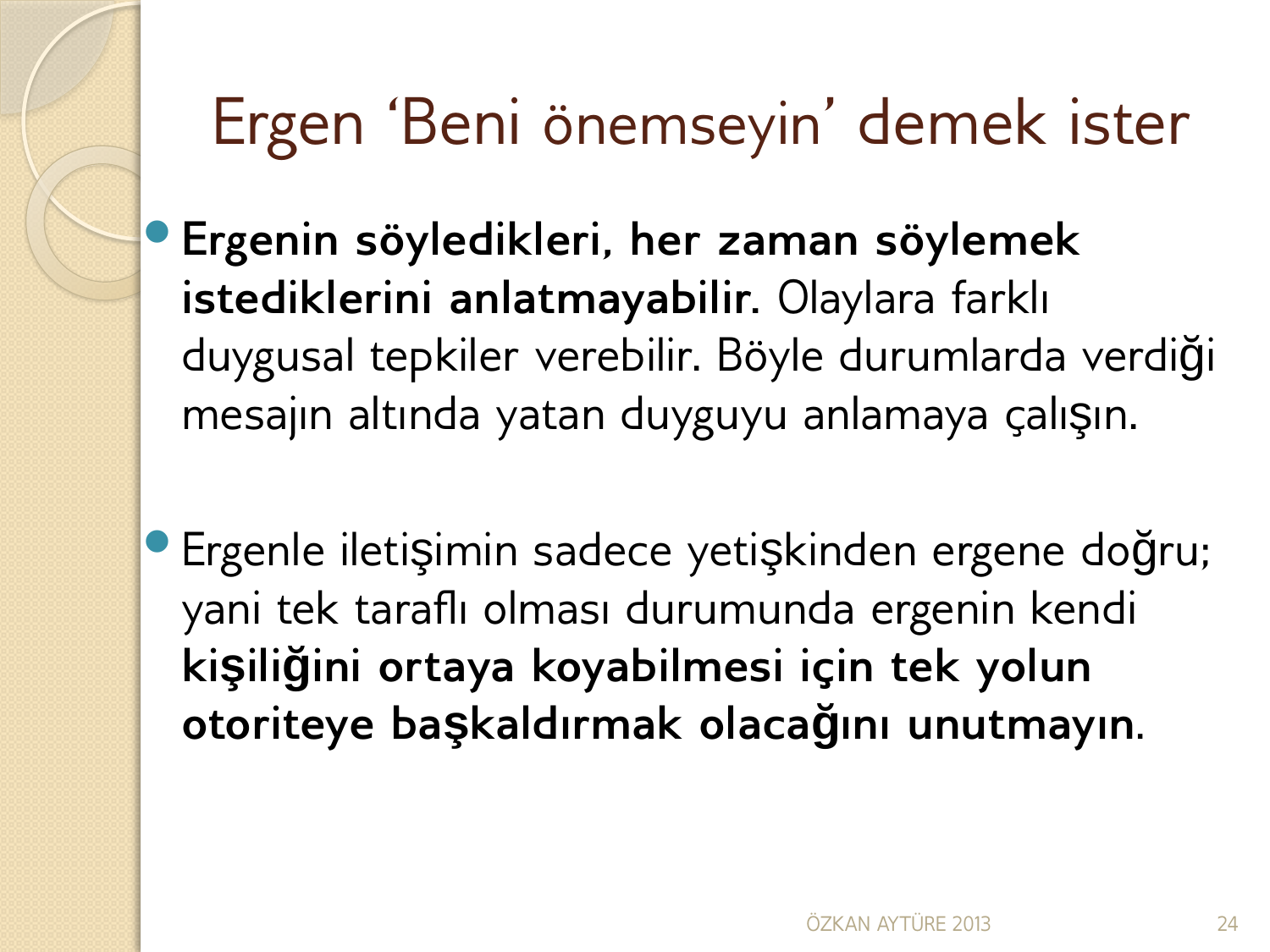

# Ergen ‘Beni önemseyin’ demek ister
Ergenin söyledikleri, her zaman söylemek istediklerini anlatmayabilir. Olaylara farklı duygusal tepkiler verebilir. Böyle durumlarda verdiği mesajın altında yatan duyguyu anlamaya çalışın.

Ergenle iletişimin sadece yetişkinden ergene doğru; yani tek taraflı olması durumunda ergenin kendi kişiliğini ortaya koyabilmesi için tek yolun otoriteye başkaldırmak olacağını unutmayın.
ÖZKAN AYTÜRE 2013
24